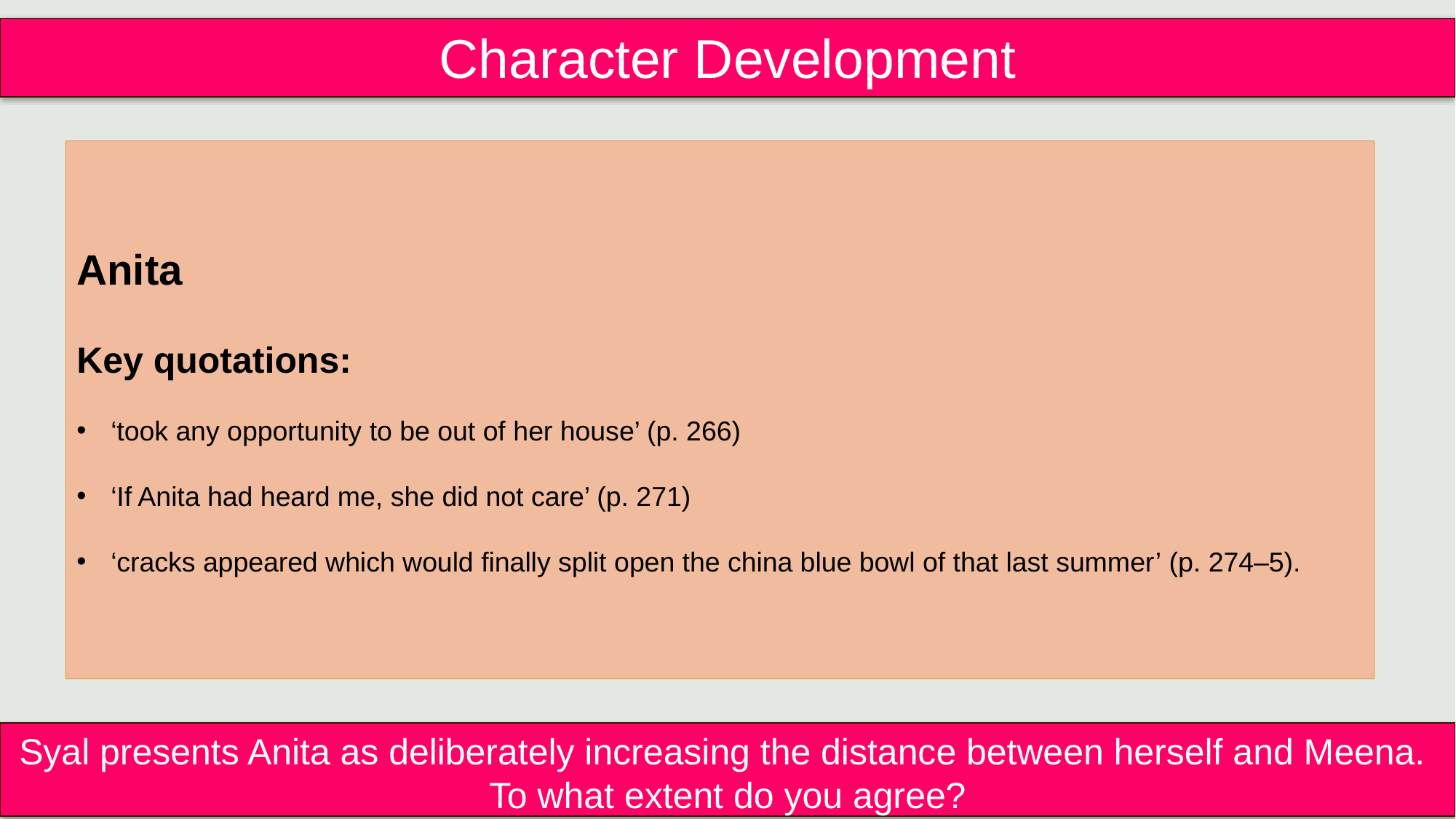

Character Development

Anita

Key quotations:

‘took any opportunity to be out of her house’ (p. 266)

‘If Anita had heard me, she did not care’ (p. 271)

‘cracks appeared which would finally split open the china blue bowl of that last summer’ (p. 274–5).

Syal presents Anita as deliberately increasing the distance between herself and Meena.
To what extent do you agree?